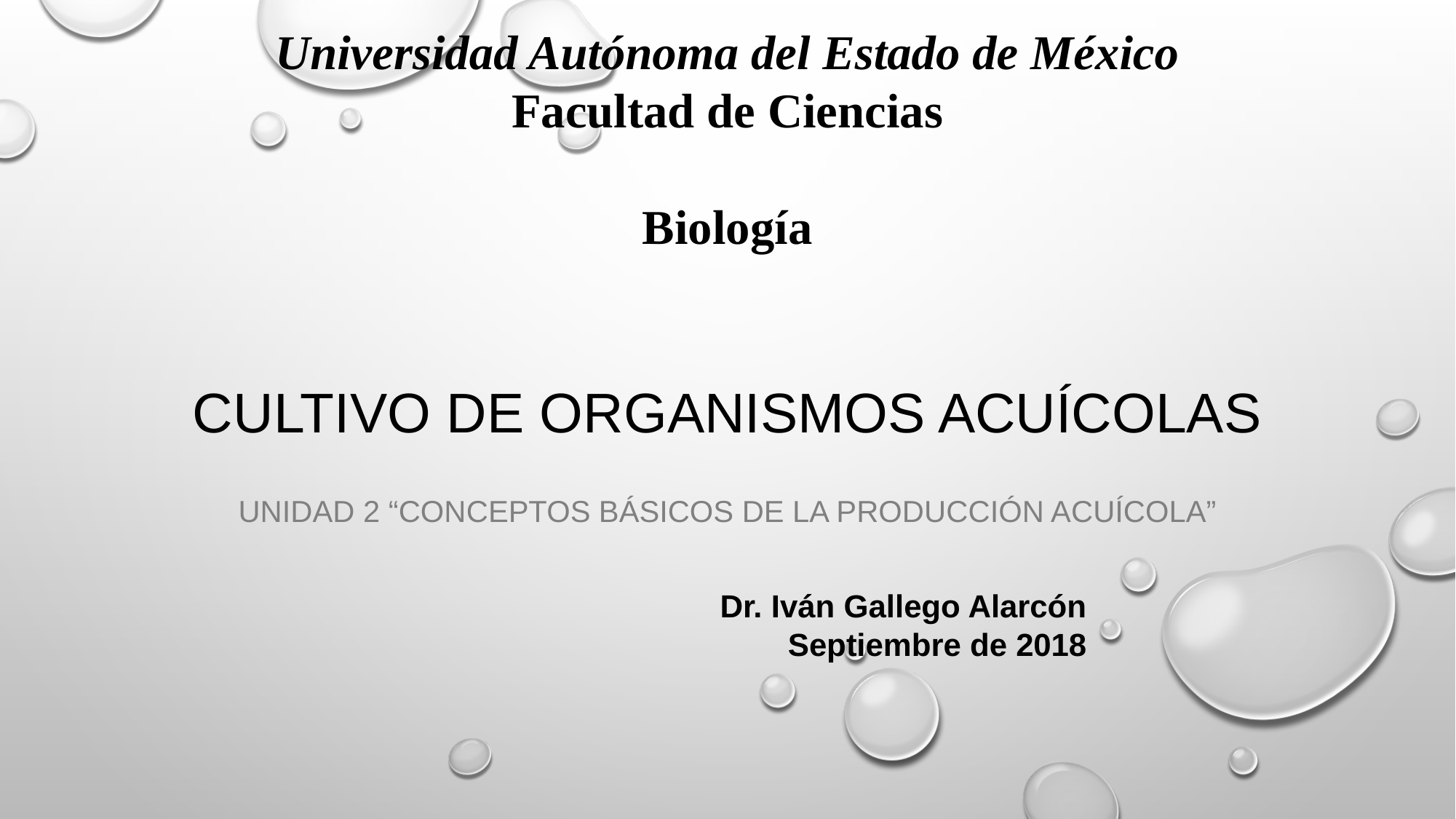

Universidad Autónoma del Estado de México
Facultad de Ciencias

Biología
# CULTIVO DE ORGANISMOS ACUÍCOLAS
Unidad 2 “CONCEPTOS BÁSICOS DE LA PRODUCCIÓN ACUÍCOLA”
Dr. Iván Gallego Alarcón
Septiembre de 2018